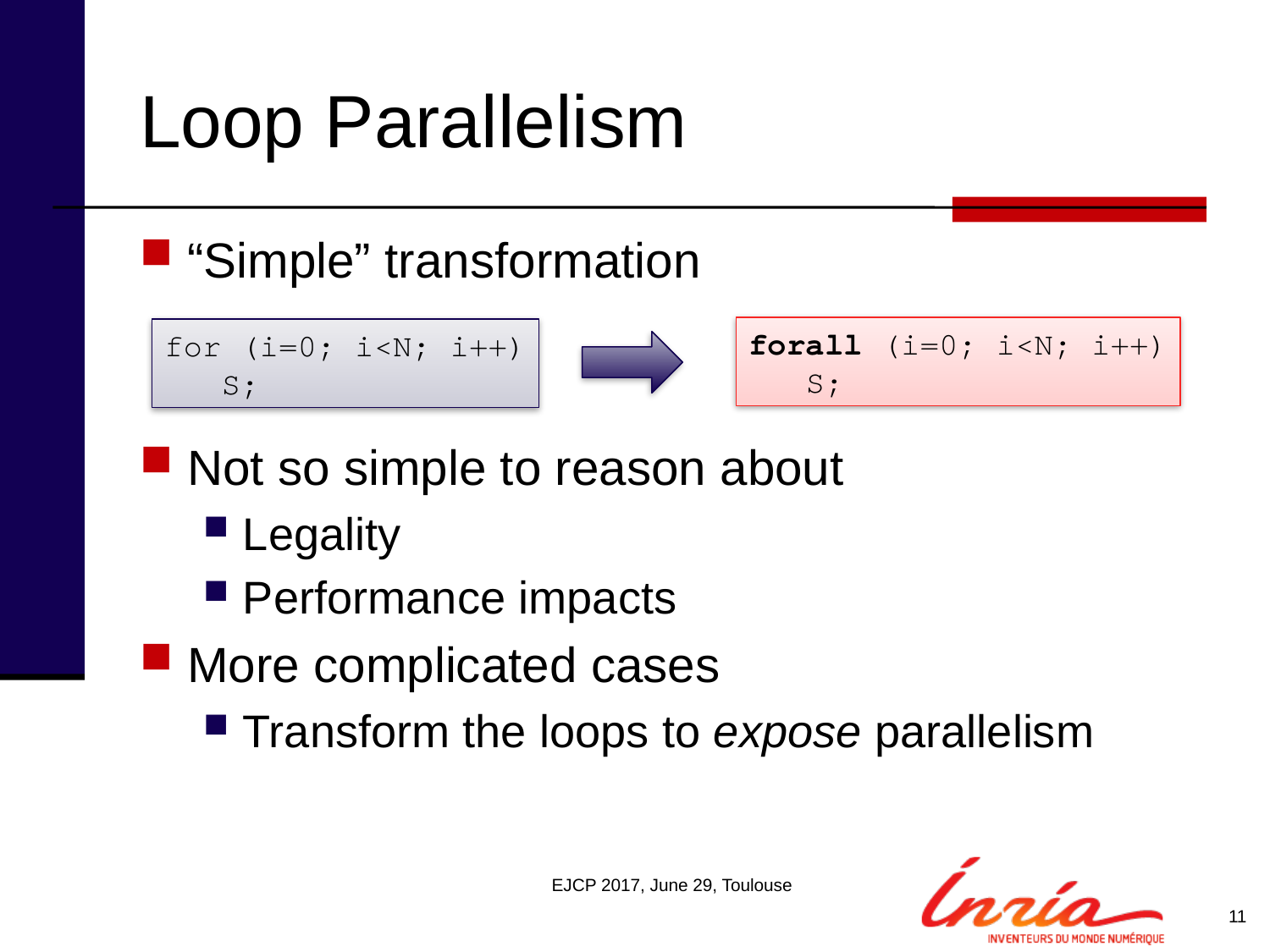

# Loop Parallelism
“Simple” transformation

Not so simple to reason about
Legality
Performance impacts
More complicated cases
Transform the loops to expose parallelism

forall (i=0; i<N; i++)
   S;
for (i=0; i<N; i++)
   S;

EJCP 2017, June 29, Toulouse
11